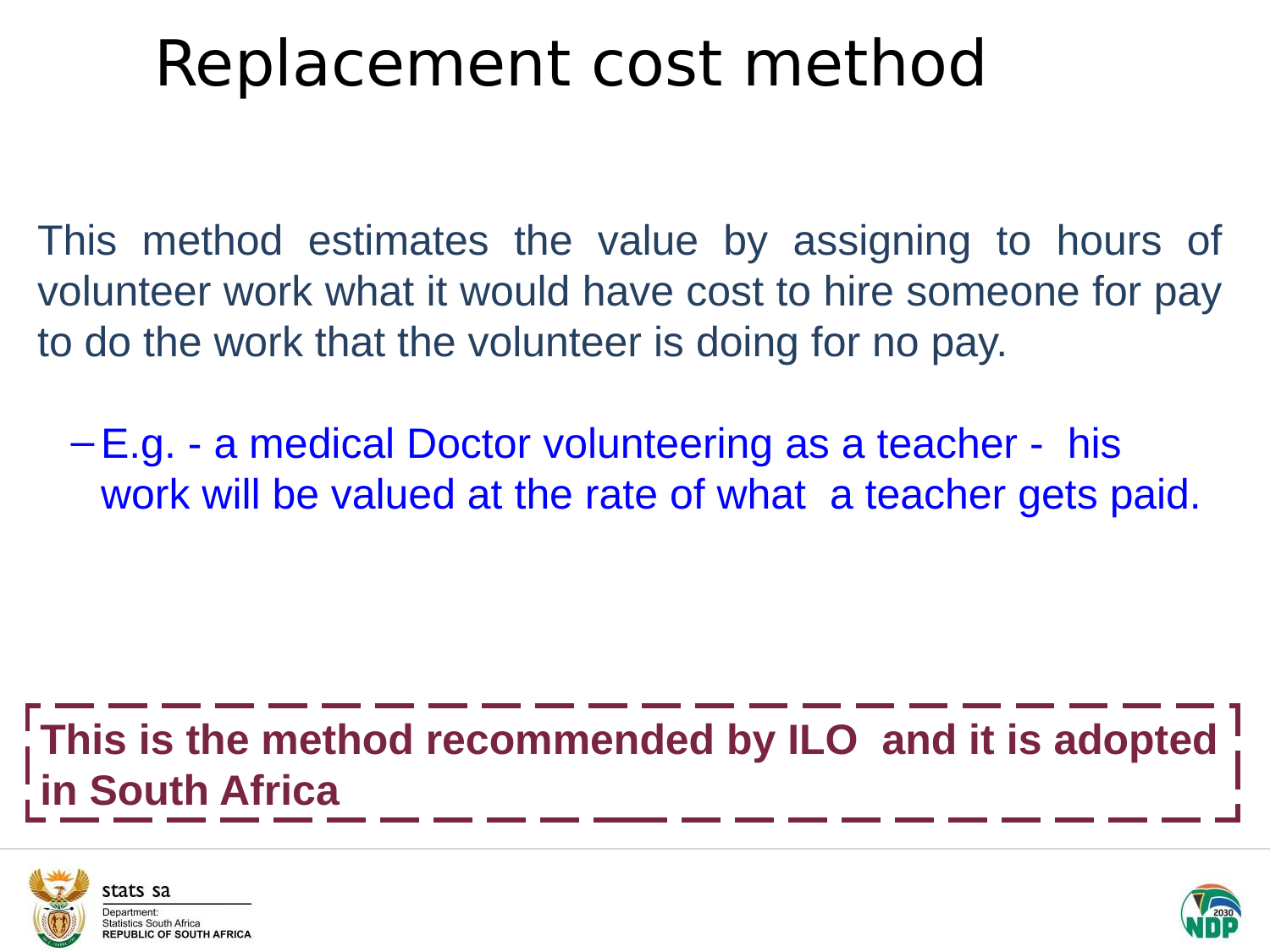

# Replacement cost method
This method estimates the value by assigning to hours of volunteer work what it would have cost to hire someone for pay to do the work that the volunteer is doing for no pay.

E.g. - a medical Doctor volunteering as a teacher -  his work will be valued at the rate of what  a teacher gets paid.

This is the method recommended by ILO  and it is adopted in South Africa